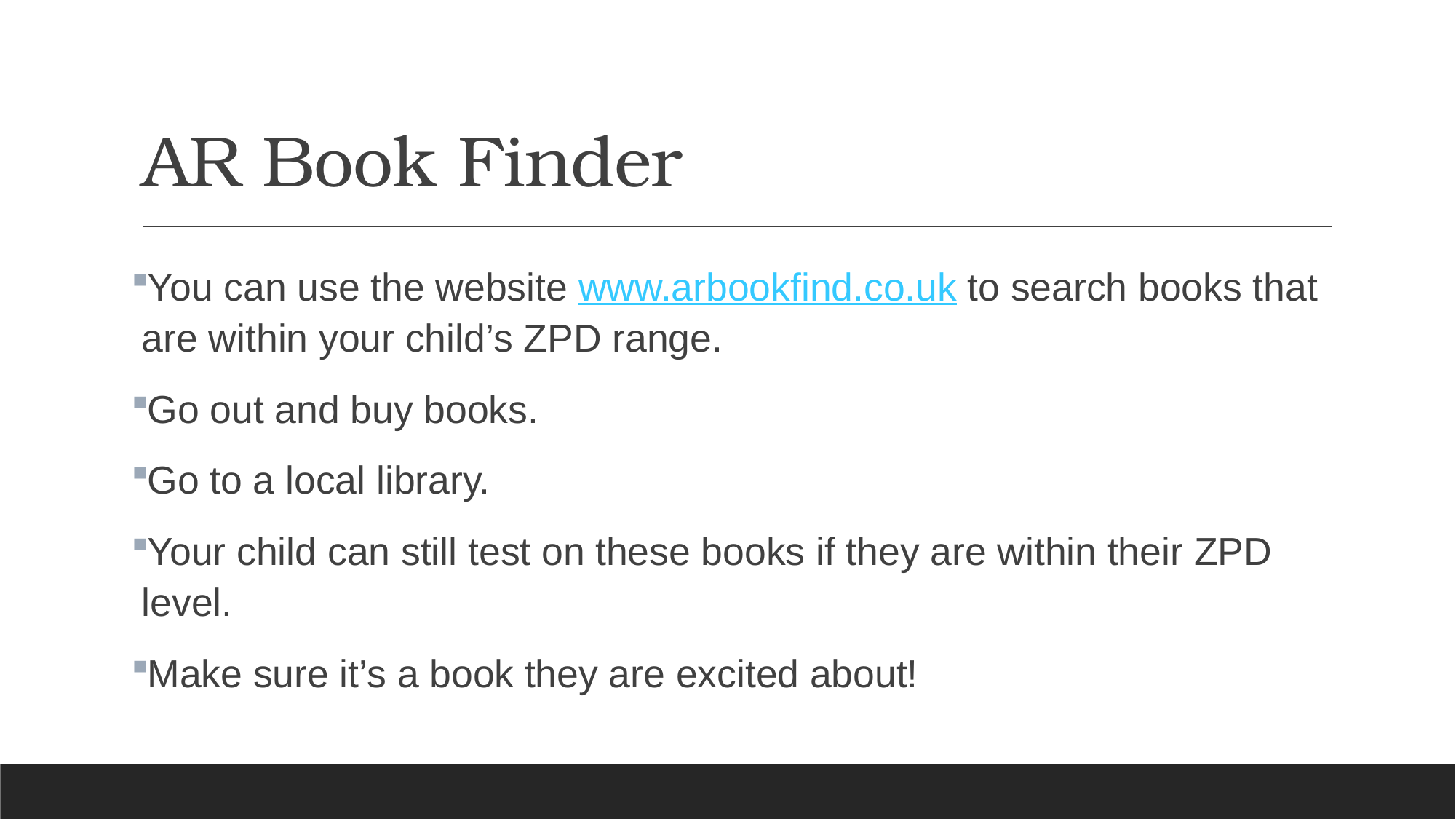

# AR Book Finder
You can use the website www.arbookfind.co.uk to search books that are within your child’s ZPD range.
Go out and buy books.
Go to a local library.
Your child can still test on these books if they are within their ZPD level.
Make sure it’s a book they are excited about!